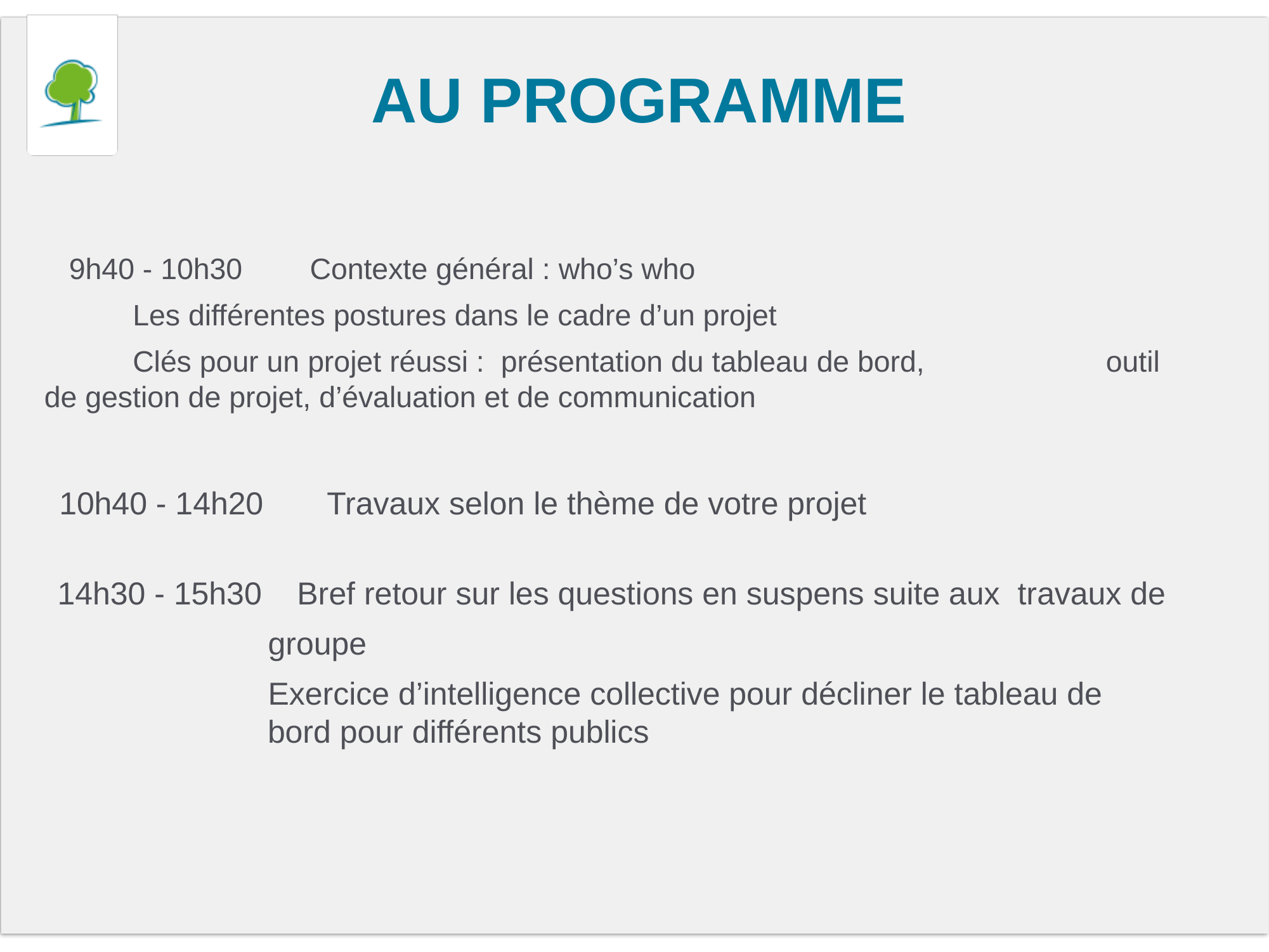

# Au programme
   9h40 - 10h30 	Contexte général : who’s who
		Les différentes postures dans le cadre d’un projet
		Clés pour un projet réussi :  présentation du tableau de bord,             		outil de gestion de projet, d’évaluation et de communication

  10h40 - 14h20	Travaux selon le thème de votre projet

14h30 - 15h30    Bref retour sur les questions en suspens suite aux  travaux de
	             groupe
	             Exercice d’intelligence collective pour décliner le tableau de 	             bord pour différents publics